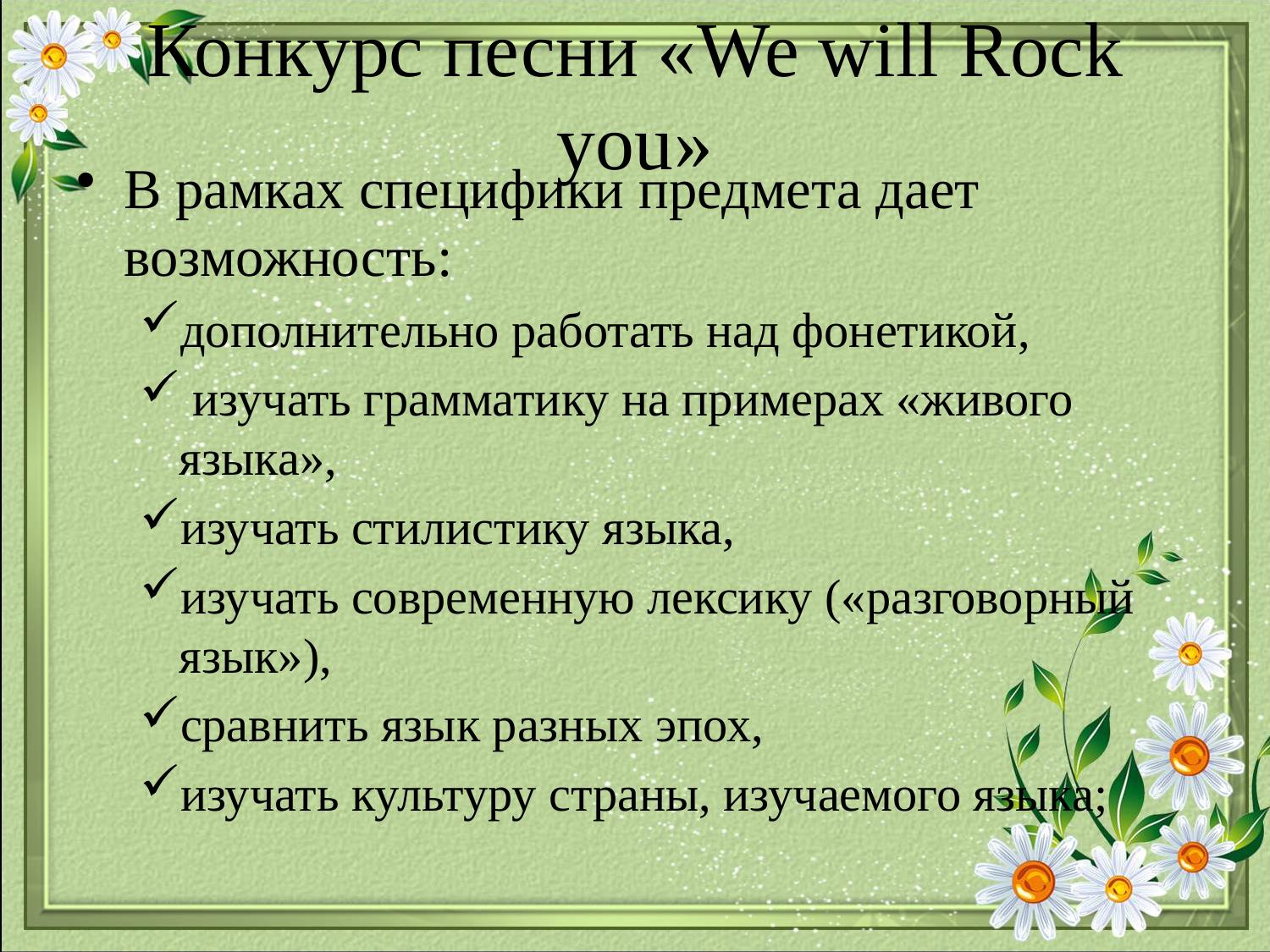

# Конкурс песни «We will Rock you»
В рамках специфики предмета дает возможность:
дополнительно работать над фонетикой,
 изучать грамматику на примерах «живого языка»,
изучать стилистику языка,
изучать современную лексику («разговорный язык»),
сравнить язык разных эпох,
изучать культуру страны, изучаемого языка;